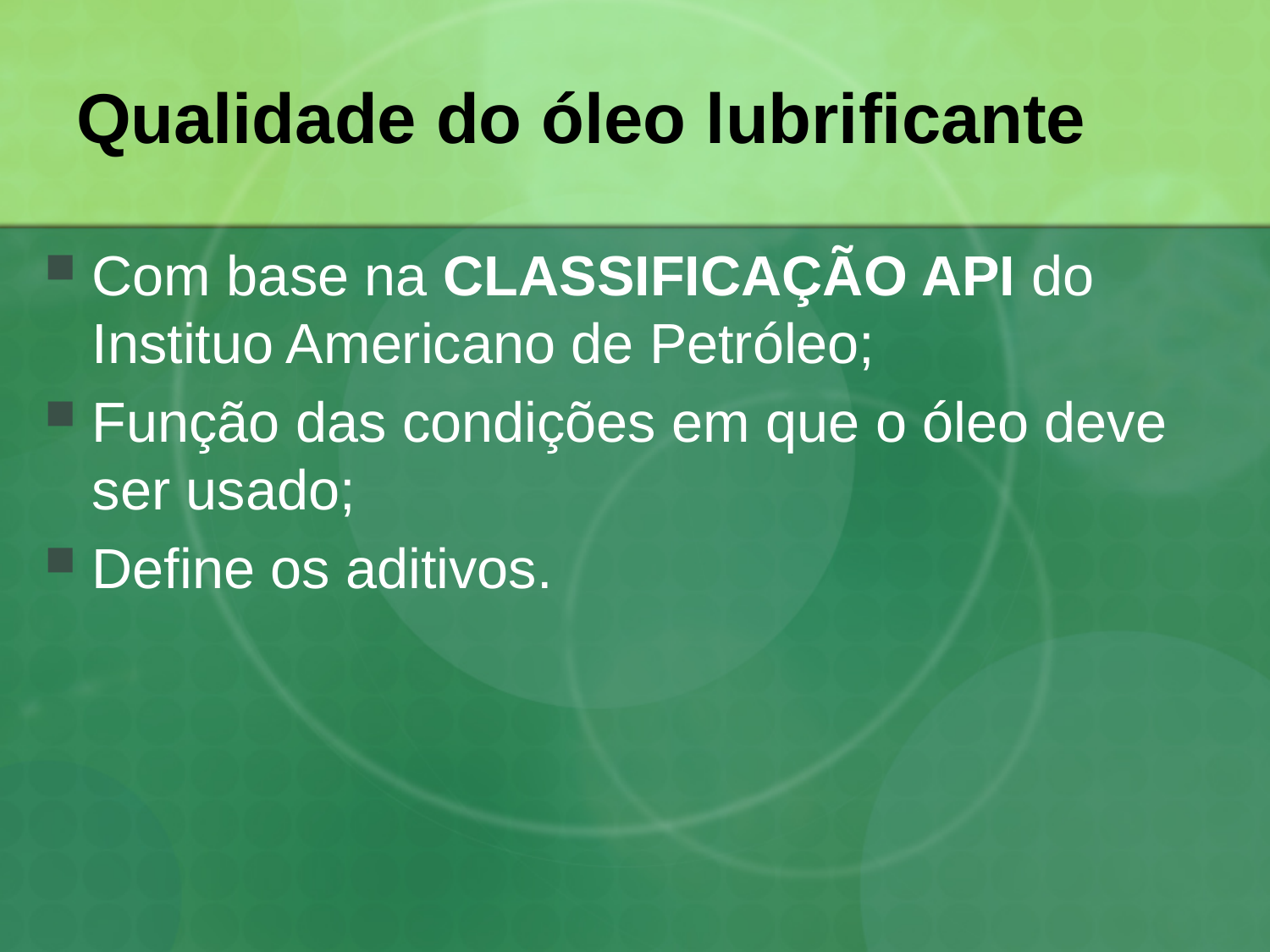

# Qualidade do óleo lubrificante
Com base na CLASSIFICAÇÃO API do Instituo Americano de Petróleo;
Função das condições em que o óleo deve ser usado;
Define os aditivos.